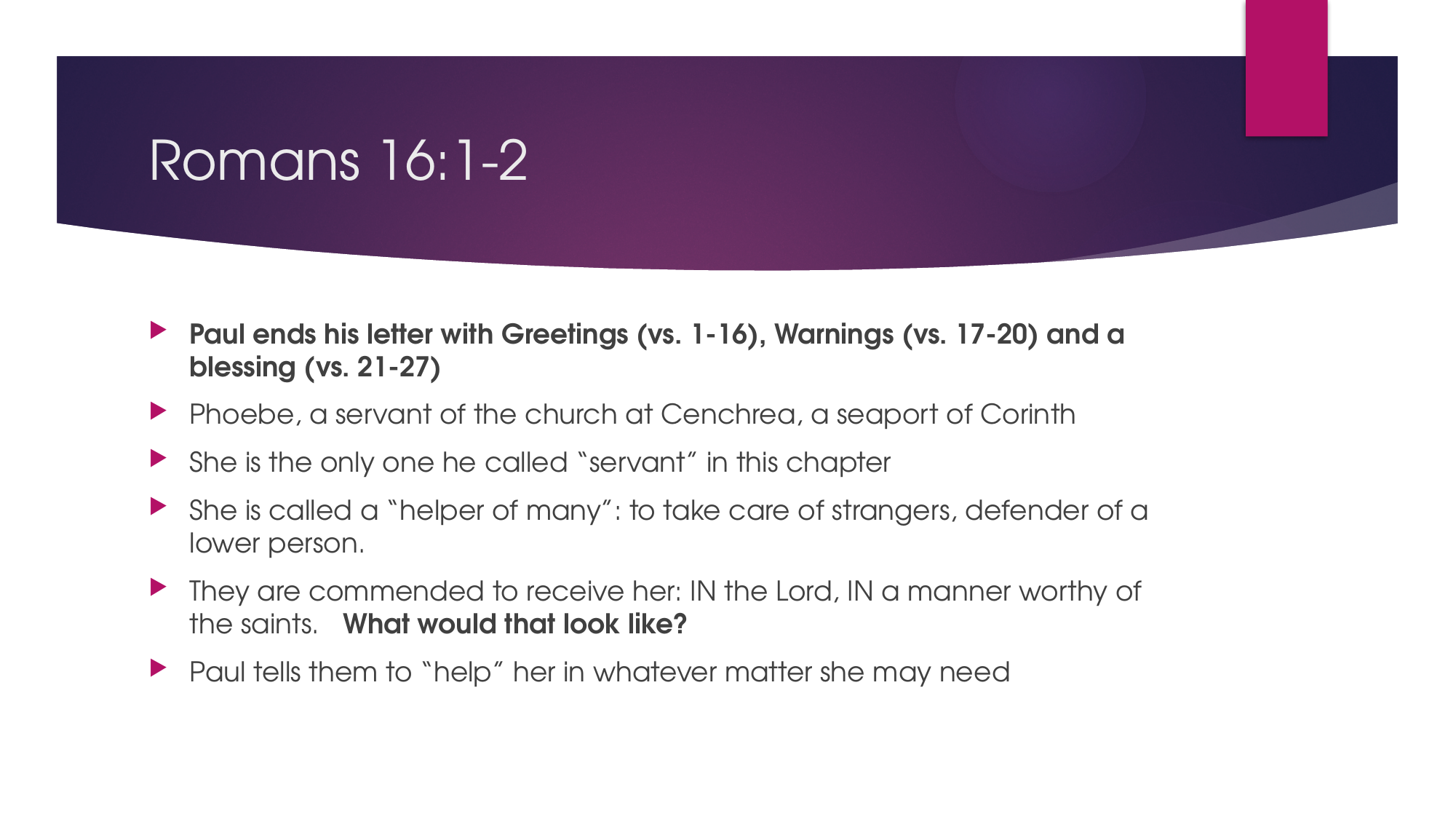

# Romans 16:1-2
Paul ends his letter with Greetings (vs. 1-16), Warnings (vs. 17-20) and a blessing (vs. 21-27)
Phoebe, a servant of the church at Cenchrea, a seaport of Corinth
She is the only one he called “servant” in this chapter
She is called a “helper of many”: to take care of strangers, defender of a lower person.
They are commended to receive her: IN the Lord, IN a manner worthy of the saints.   What would that look like?
Paul tells them to “help” her in whatever matter she may need